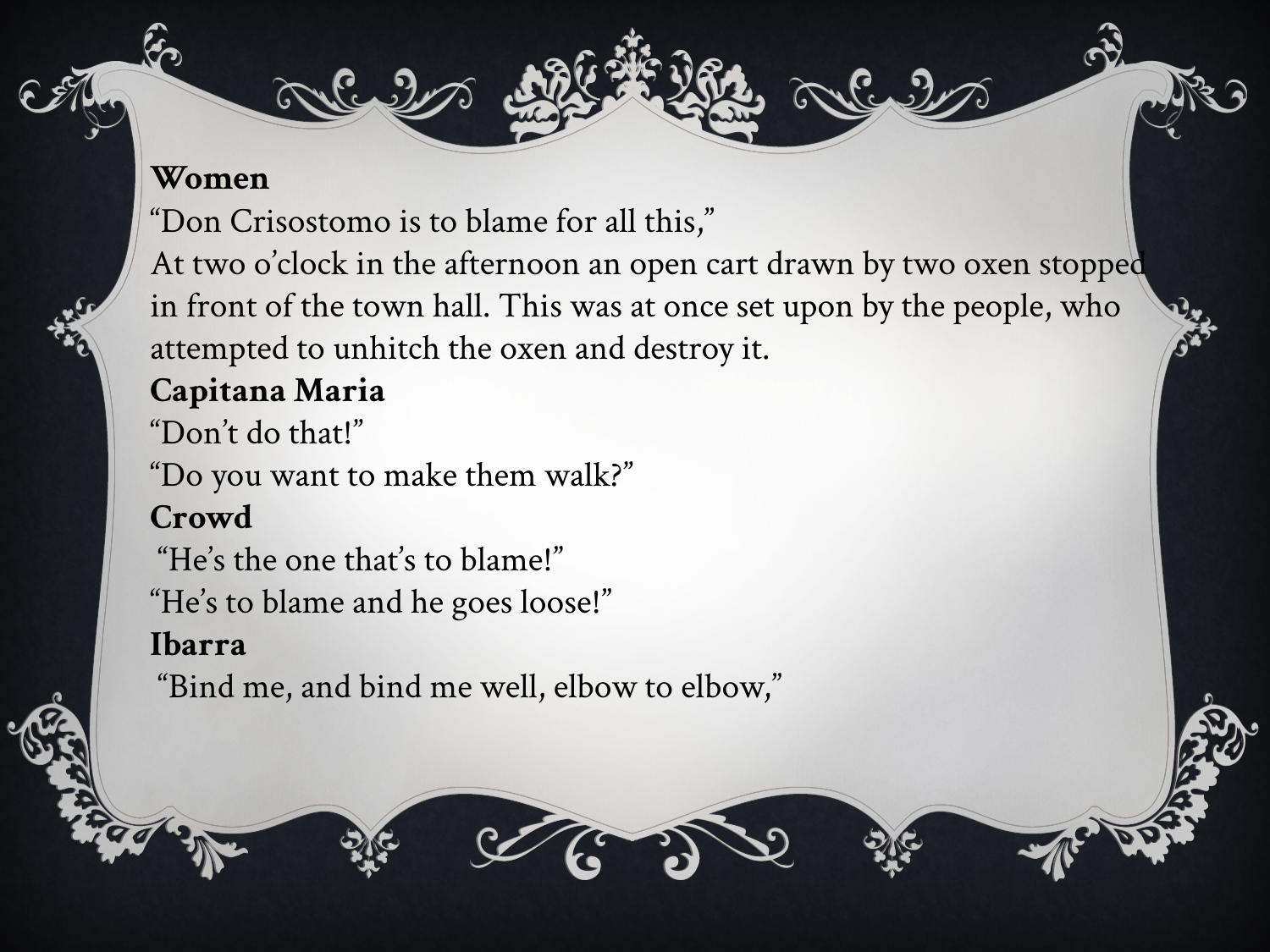

Women
“Don Crisostomo is to blame for all this,”
At two o’clock in the afternoon an open cart drawn by two oxen stopped in front of the town hall. This was at once set upon by the people, who attempted to unhitch the oxen and destroy it.
Capitana Maria
“Don’t do that!”
“Do you want to make them walk?”
Crowd
 “He’s the one that’s to blame!”
“He’s to blame and he goes loose!”
Ibarra
 “Bind me, and bind me well, elbow to elbow,”